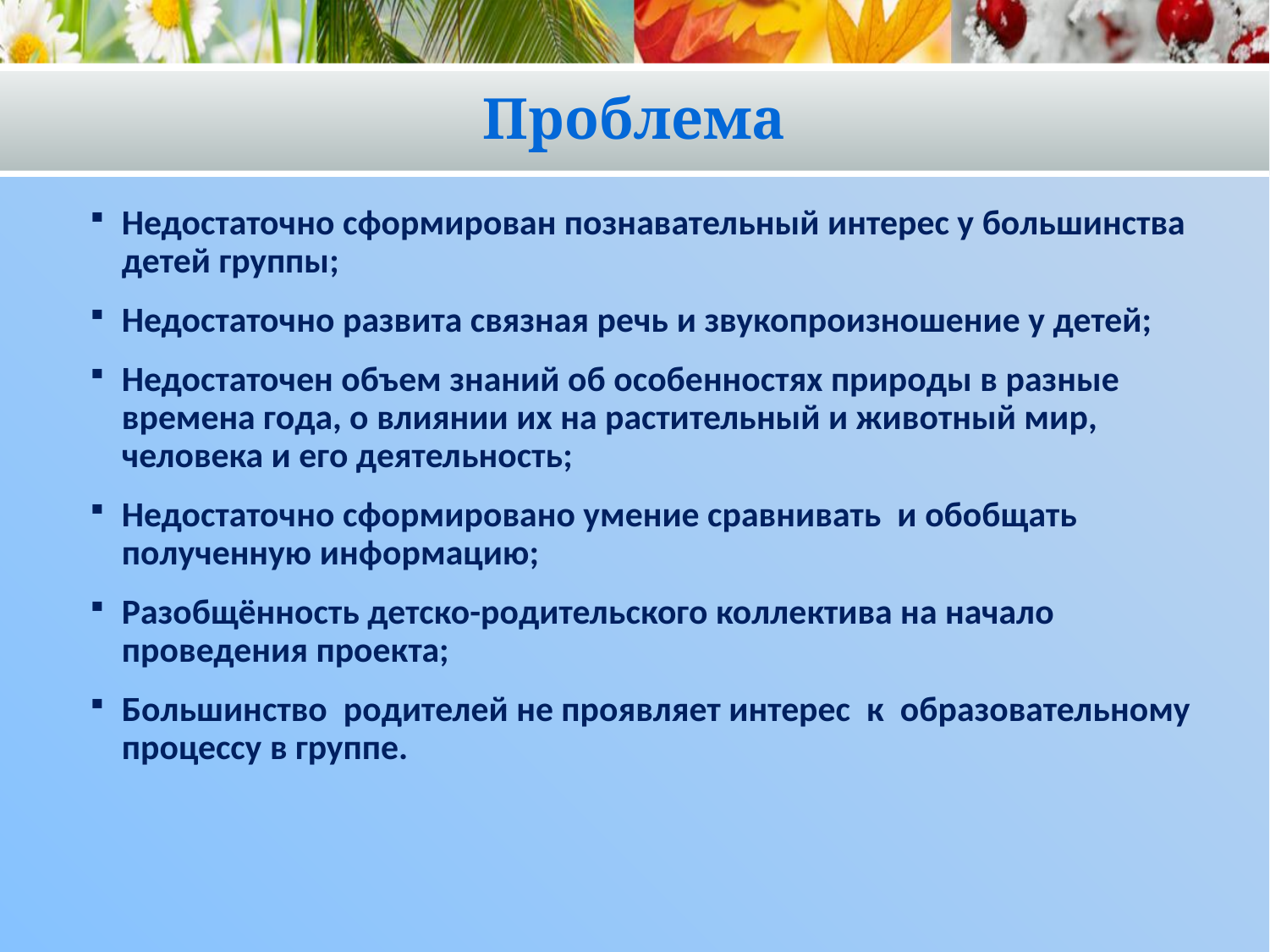

# Проблема
Недостаточно сформирован познавательный интерес у большинства детей группы;
Недостаточно развита связная речь и звукопроизношение у детей;
Недостаточен объем знаний об особенностях природы в разные времена года, о влиянии их на растительный и животный мир,  человека и его деятельность;
Недостаточно сформировано умение сравнивать  и обобщать полученную информацию;
Разобщённость детско-родительского коллектива на начало проведения проекта;
Большинство  родителей не проявляет интерес  к  образовательному процессу в группе.